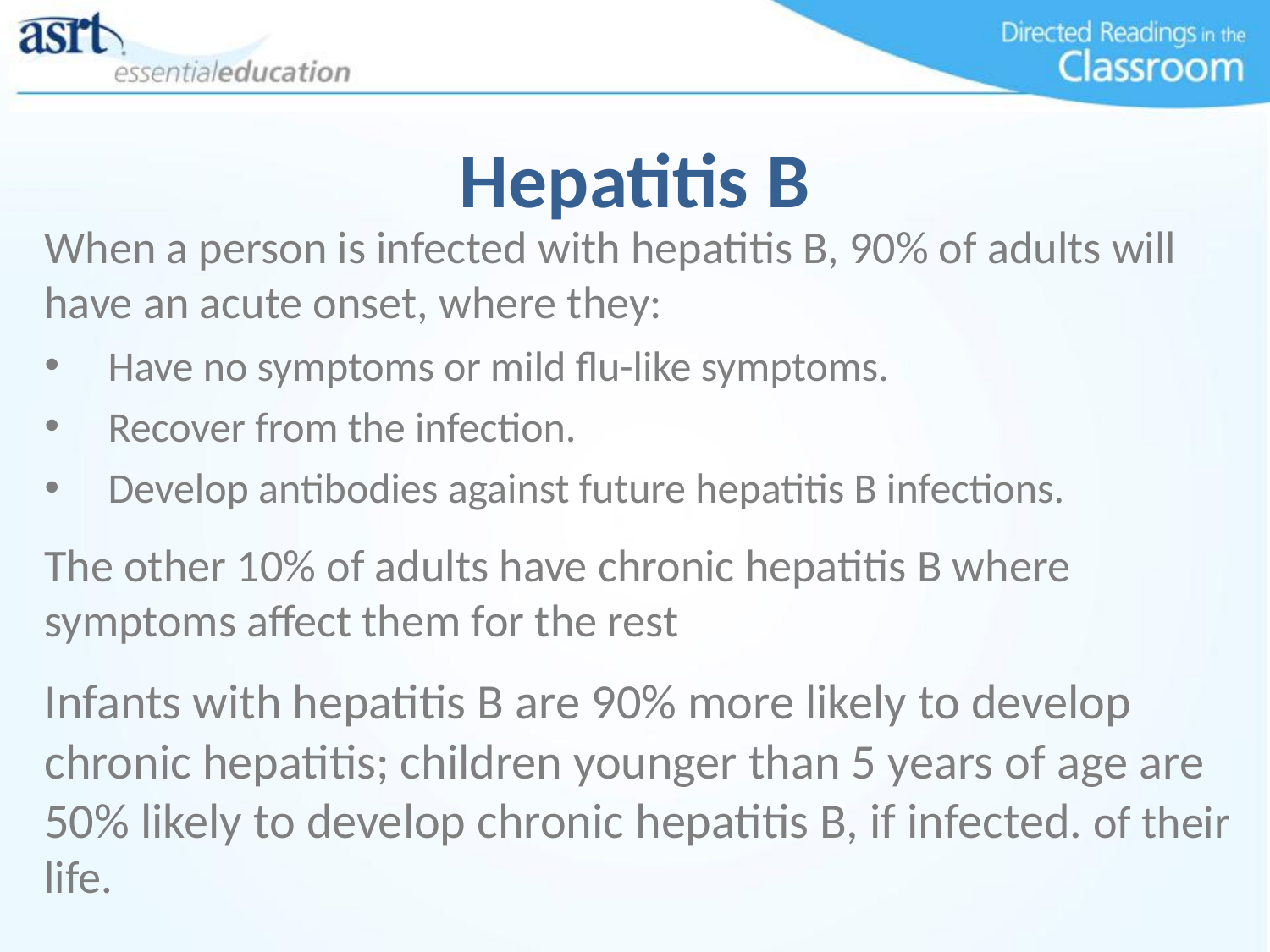

# Hepatitis B
When a person is infected with hepatitis B, 90% of adults will have an acute onset, where they:
Have no symptoms or mild flu-like symptoms.
Recover from the infection.
Develop antibodies against future hepatitis B infections.
The other 10% of adults have chronic hepatitis B where symptoms affect them for the rest
Infants with hepatitis B are 90% more likely to develop chronic hepatitis; children younger than 5 years of age are 50% likely to develop chronic hepatitis B, if infected. of their life.